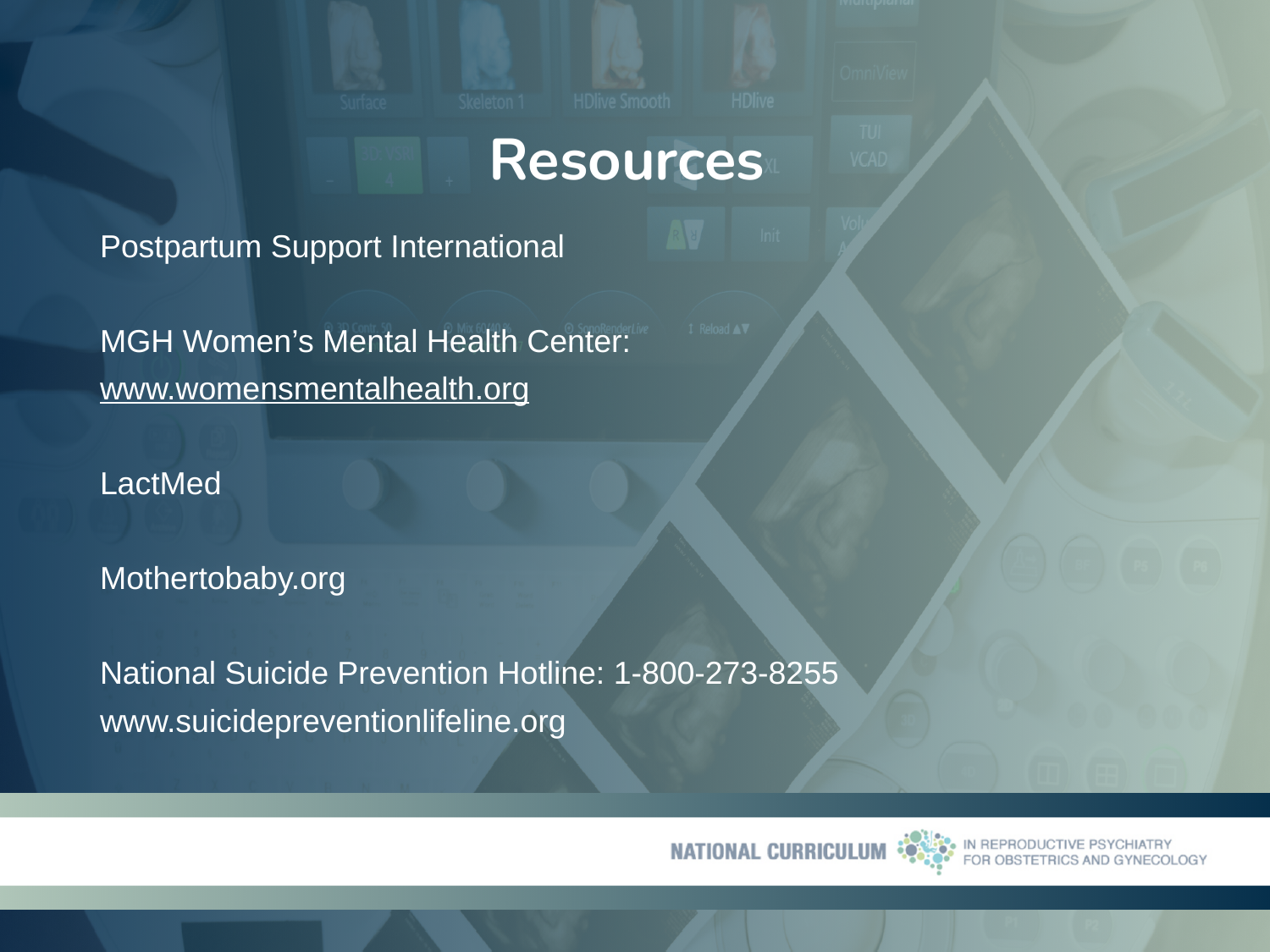

# Resources
Postpartum Support International

MGH Women’s Mental Health Center:
www.womensmentalhealth.org

LactMed

Mothertobaby.org

National Suicide Prevention Hotline: 1-800-273-8255
www.suicidepreventionlifeline.org